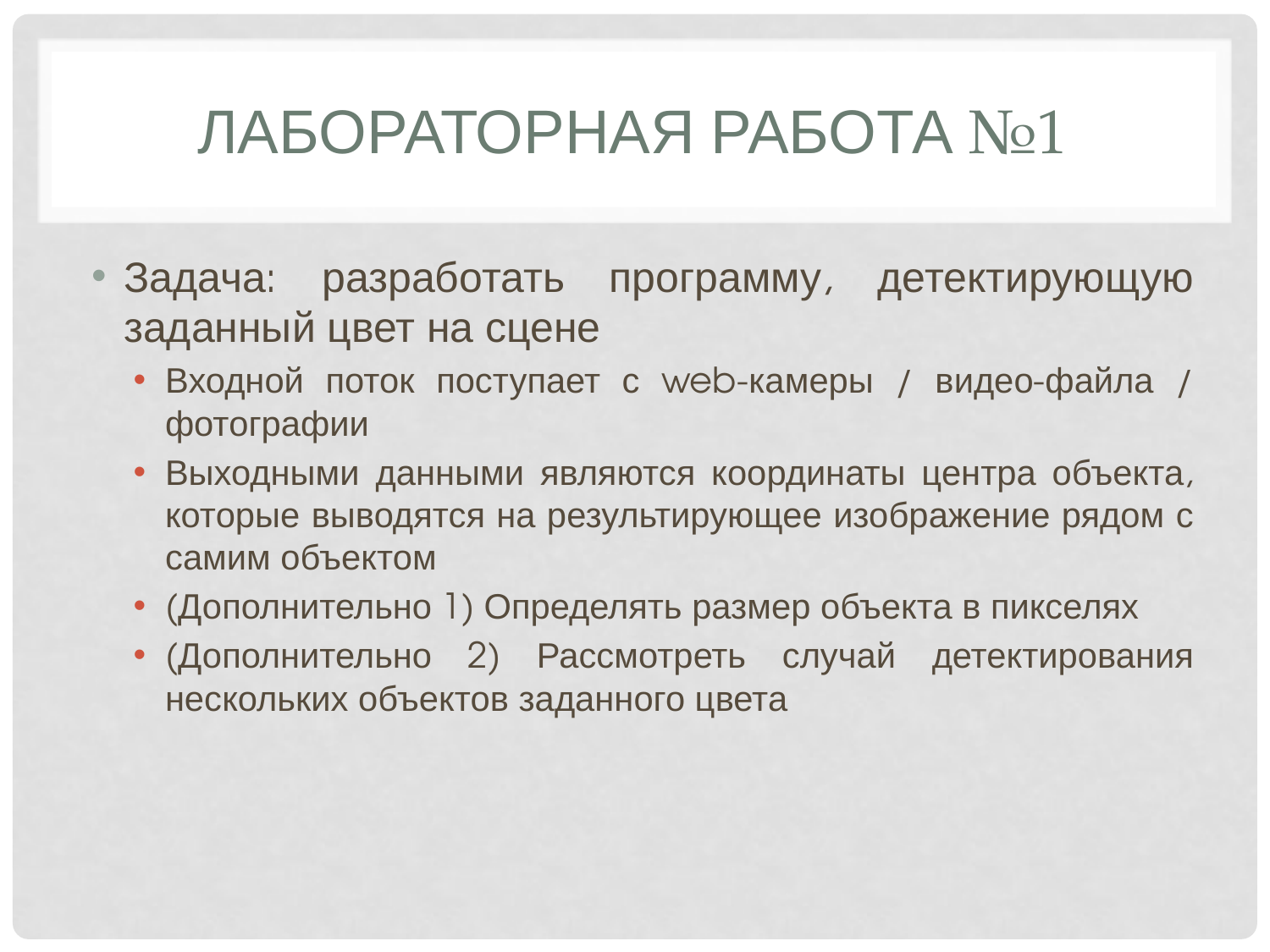

# Лабораторная работа №1
Задача: разработать программу, детектирующую заданный цвет на сцене
Входной поток поступает с web-камеры / видео-файла / фотографии
Выходными данными являются координаты центра объекта, которые выводятся на результирующее изображение рядом с самим объектом
(Дополнительно 1) Определять размер объекта в пикселях
(Дополнительно 2) Рассмотреть случай детектирования нескольких объектов заданного цвета